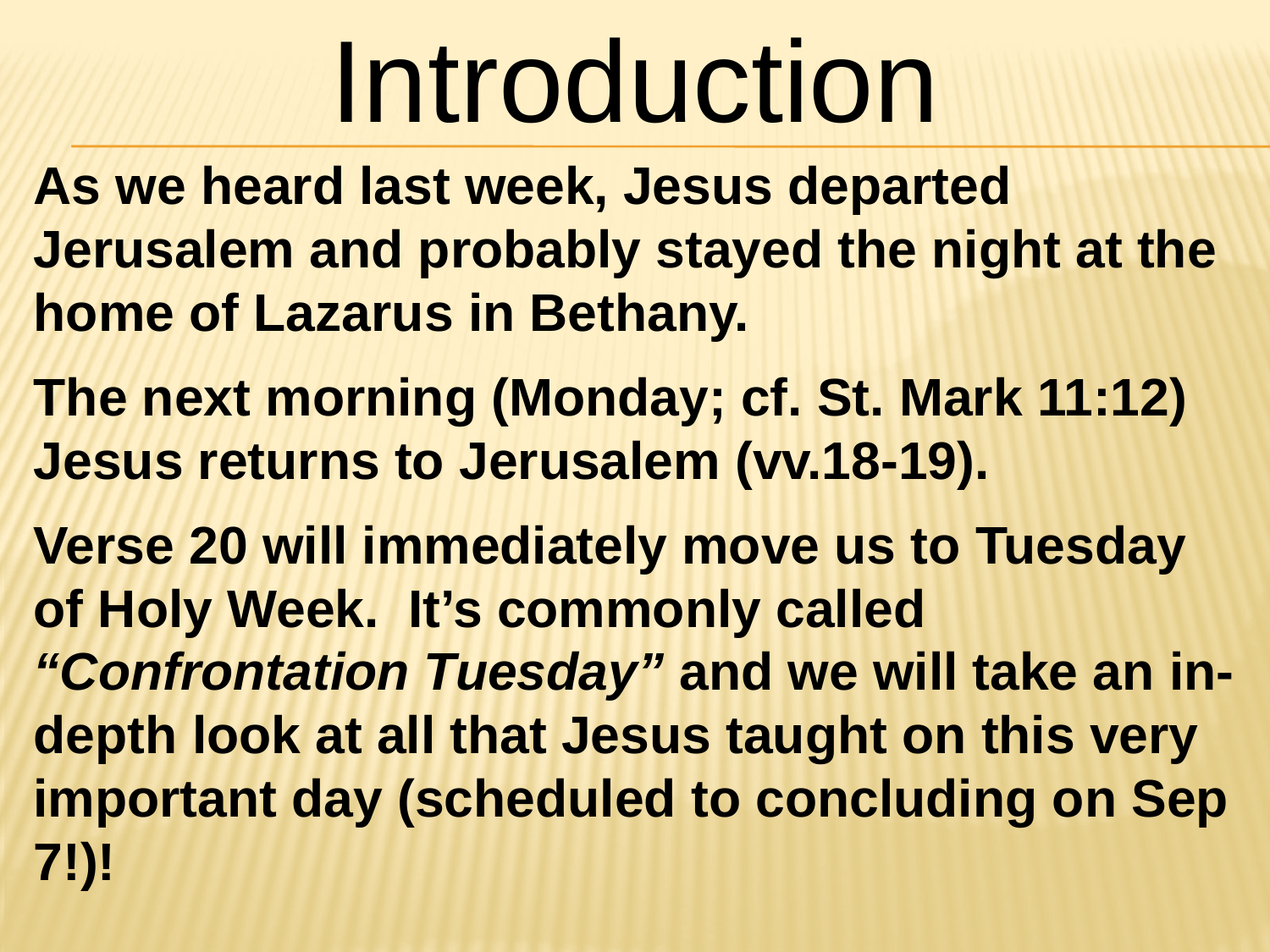

Introduction
As we heard last week, Jesus departed Jerusalem and probably stayed the night at the home of Lazarus in Bethany.
The next morning (Monday; cf. St. Mark 11:12) Jesus returns to Jerusalem (vv.18-19).
Verse 20 will immediately move us to Tuesday of Holy Week.  It’s commonly called “Confrontation Tuesday” and we will take an in-depth look at all that Jesus taught on this very important day (scheduled to concluding on Sep 7!)!